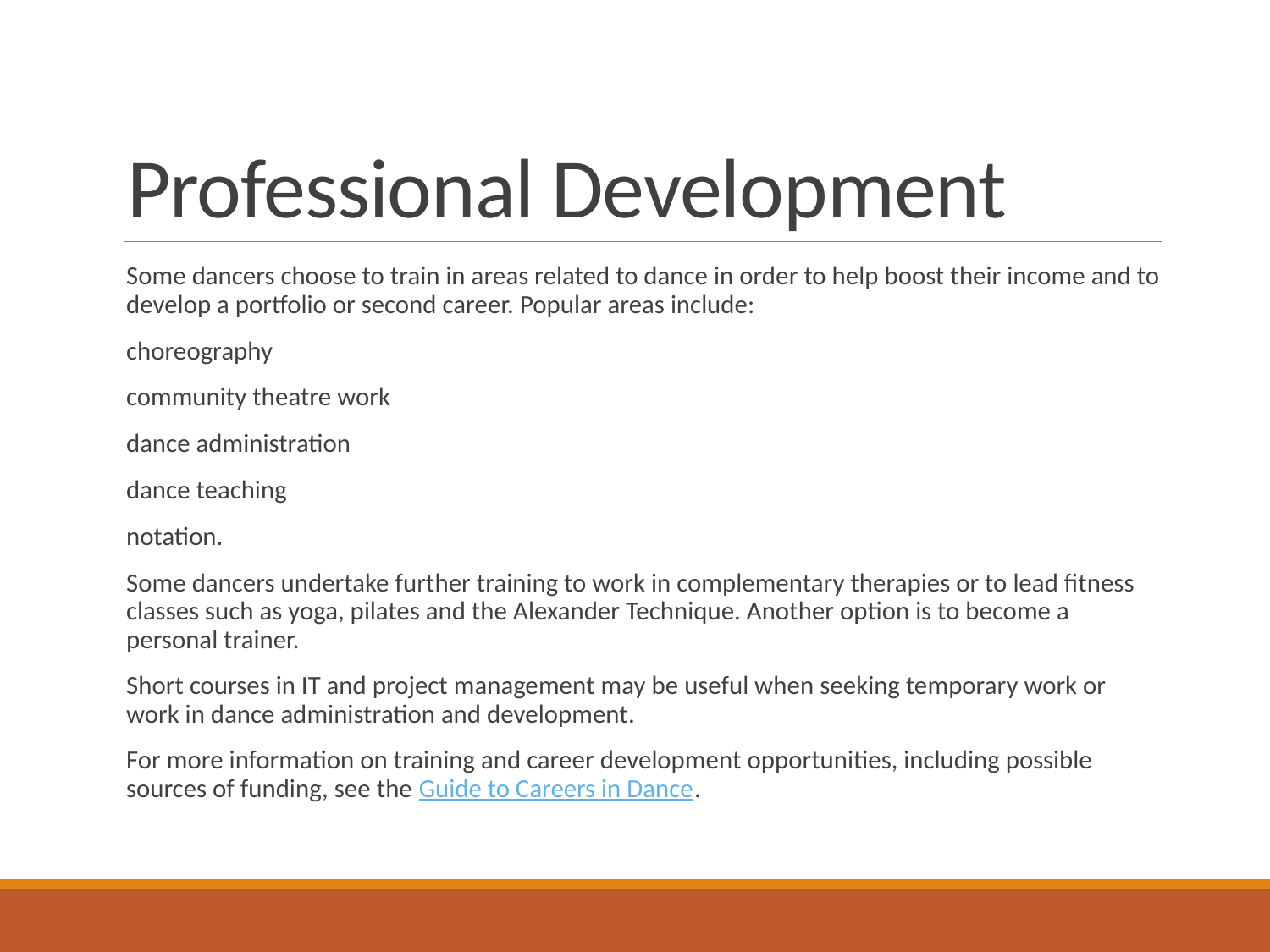

# Professional Development
Some dancers choose to train in areas related to dance in order to help boost their income and to develop a portfolio or second career. Popular areas include:
choreography
community theatre work
dance administration
dance teaching
notation.
Some dancers undertake further training to work in complementary therapies or to lead fitness classes such as yoga, pilates and the Alexander Technique. Another option is to become a personal trainer.
Short courses in IT and project management may be useful when seeking temporary work or work in dance administration and development.
For more information on training and career development opportunities, including possible sources of funding, see the Guide to Careers in Dance.